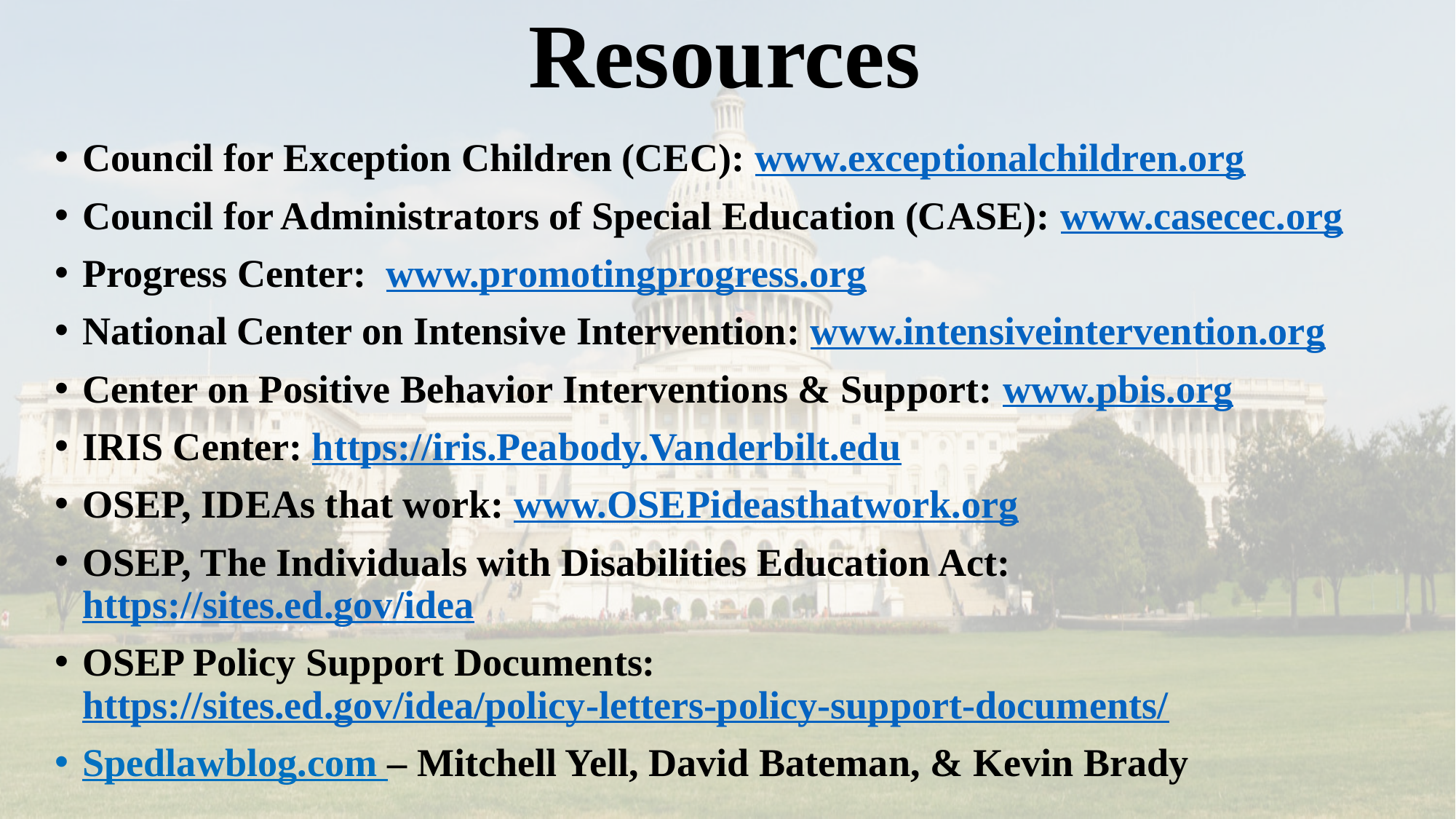

# Resources
Council for Exception Children (CEC): www.exceptionalchildren.org
Council for Administrators of Special Education (CASE): www.casecec.org
Progress Center:  www.promotingprogress.org
National Center on Intensive Intervention: www.intensiveintervention.org
Center on Positive Behavior Interventions & Support: www.pbis.org
IRIS Center: https://iris.Peabody.Vanderbilt.edu
OSEP, IDEAs that work: www.OSEPideasthatwork.org
OSEP, The Individuals with Disabilities Education Act:  https://sites.ed.gov/idea
OSEP Policy Support Documents: https://sites.ed.gov/idea/policy-letters-policy-support-documents/
Spedlawblog.com – Mitchell Yell, David Bateman, & Kevin Brady